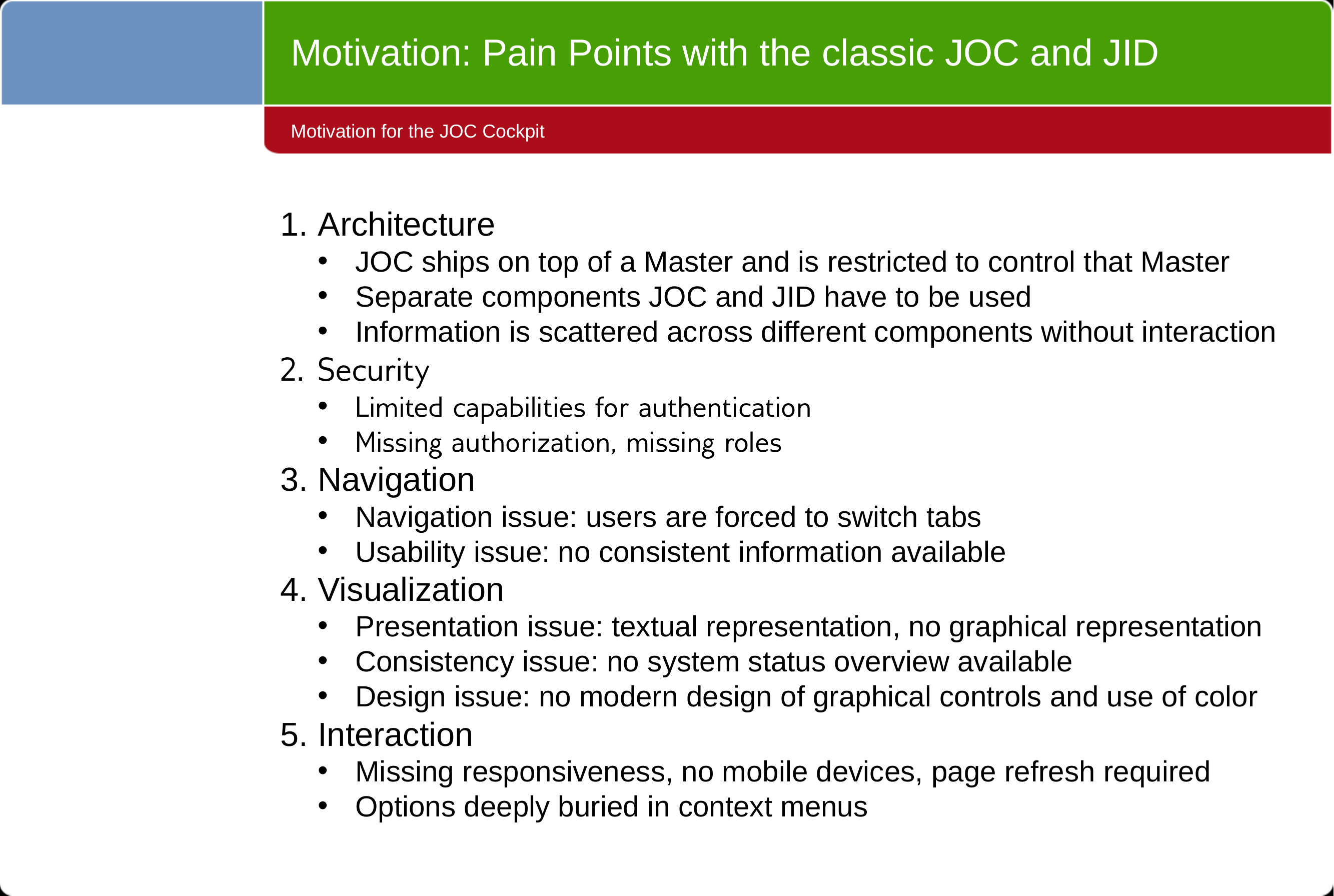

Motivation: Pain Points with the classic JOC and JID
# Motivation for the JOC Cockpit

Architecture
JOC ships on top of a Master and is restricted to control that Master
Separate components JOC and JID have to be used
Information is scattered across different components without interaction
Security
Limited capabilities for authentication
Missing authorization, missing roles
Navigation
Navigation issue: users are forced to switch tabs
Usability issue: no consistent information available
Visualization
Presentation issue: textual representation, no graphical representation
Consistency issue: no system status overview available
Design issue: no modern design of graphical controls and use of color
Interaction
Missing responsiveness, no mobile devices, page refresh required
Options deeply buried in context menus